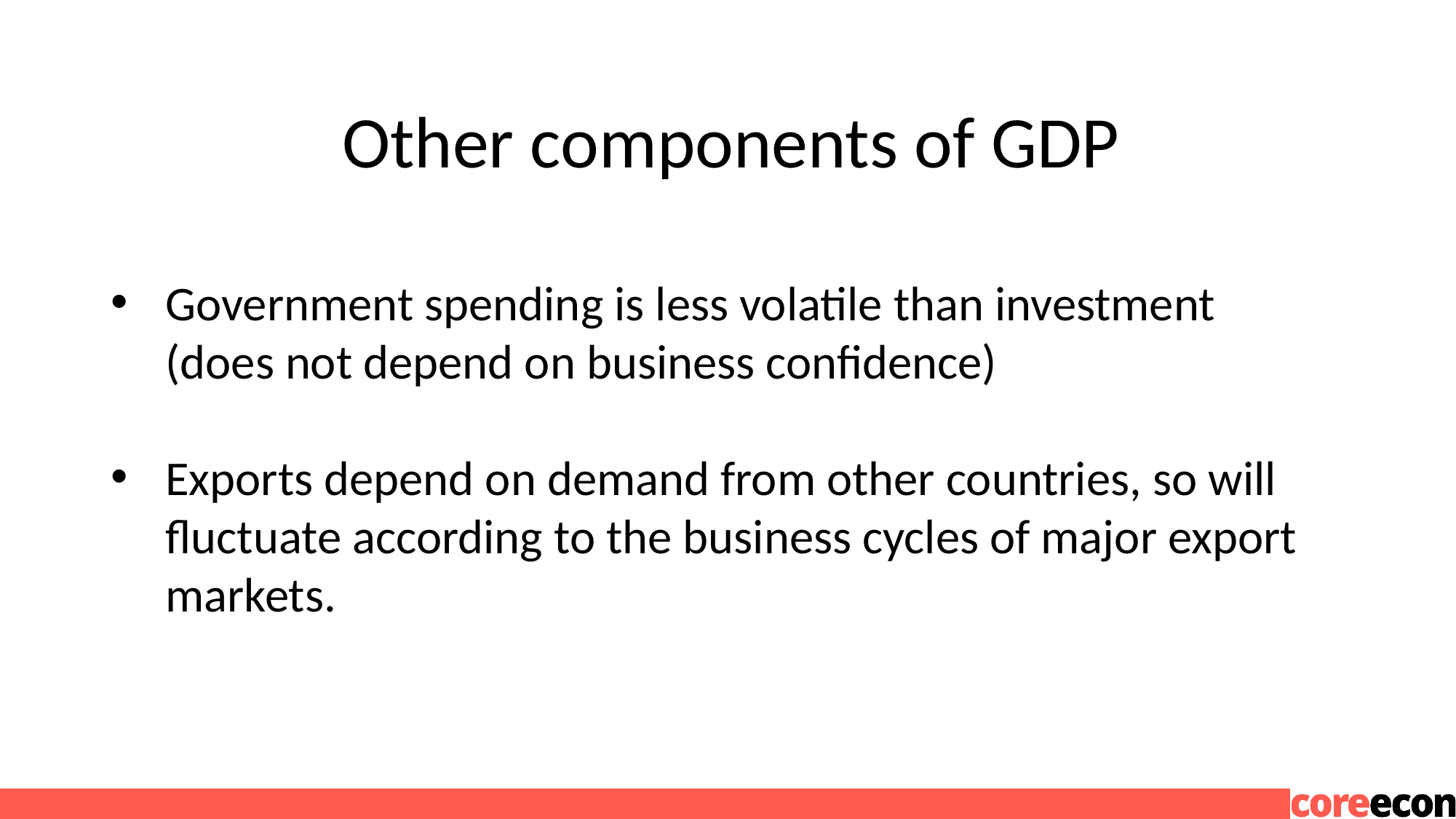

# Other components of GDP
Government spending is less volatile than investment
     (does not depend on business confidence)

Exports depend on demand from other countries, so will fluctuate according to the business cycles of major export markets.